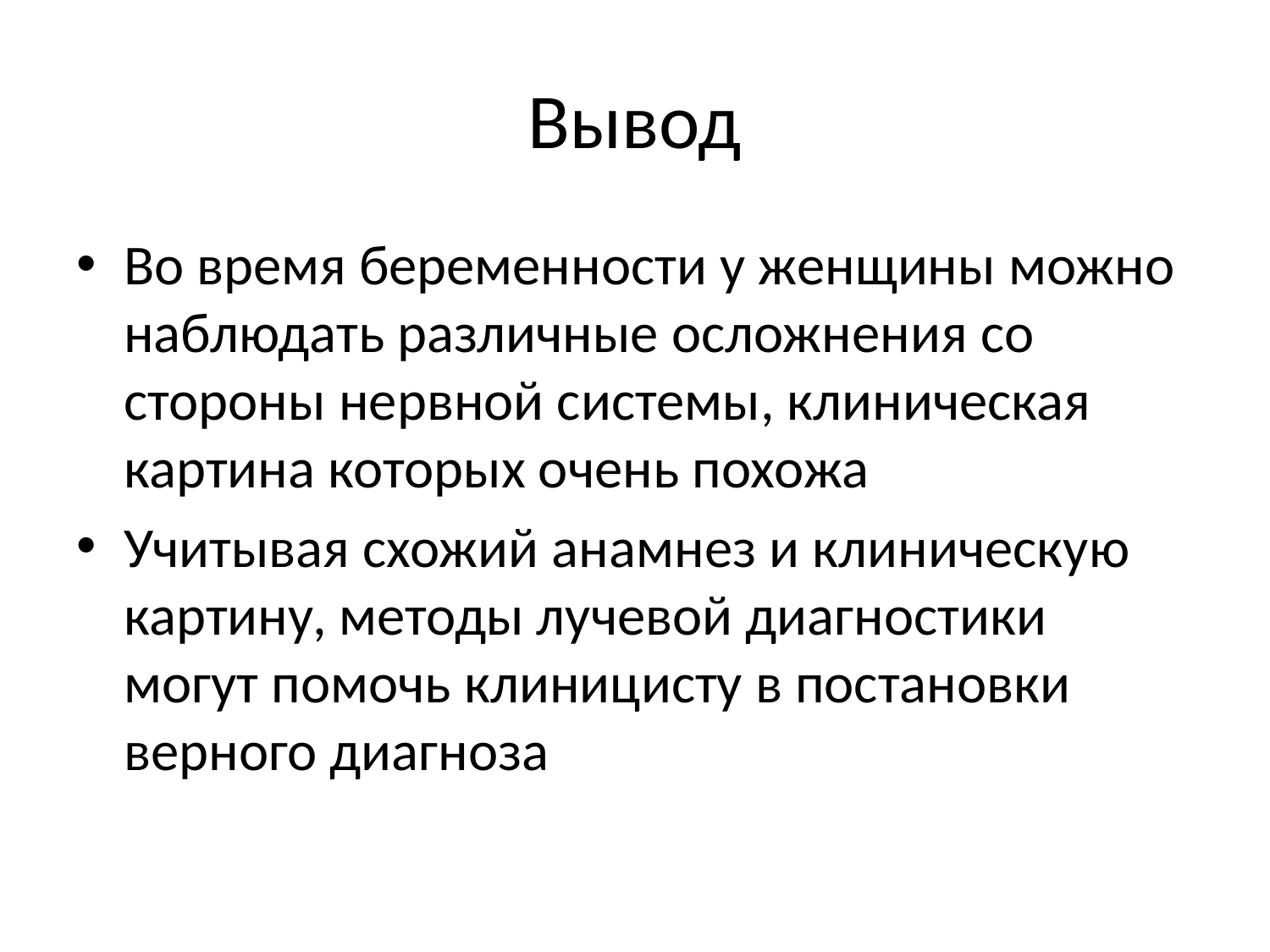

# Вывод
Во время беременности у женщины можно наблюдать различные осложнения со стороны нервной системы, клиническая картина которых очень похожа
Учитывая схожий анамнез и клиническую картину, методы лучевой диагностики могут помочь клиницисту в постановки верного диагноза